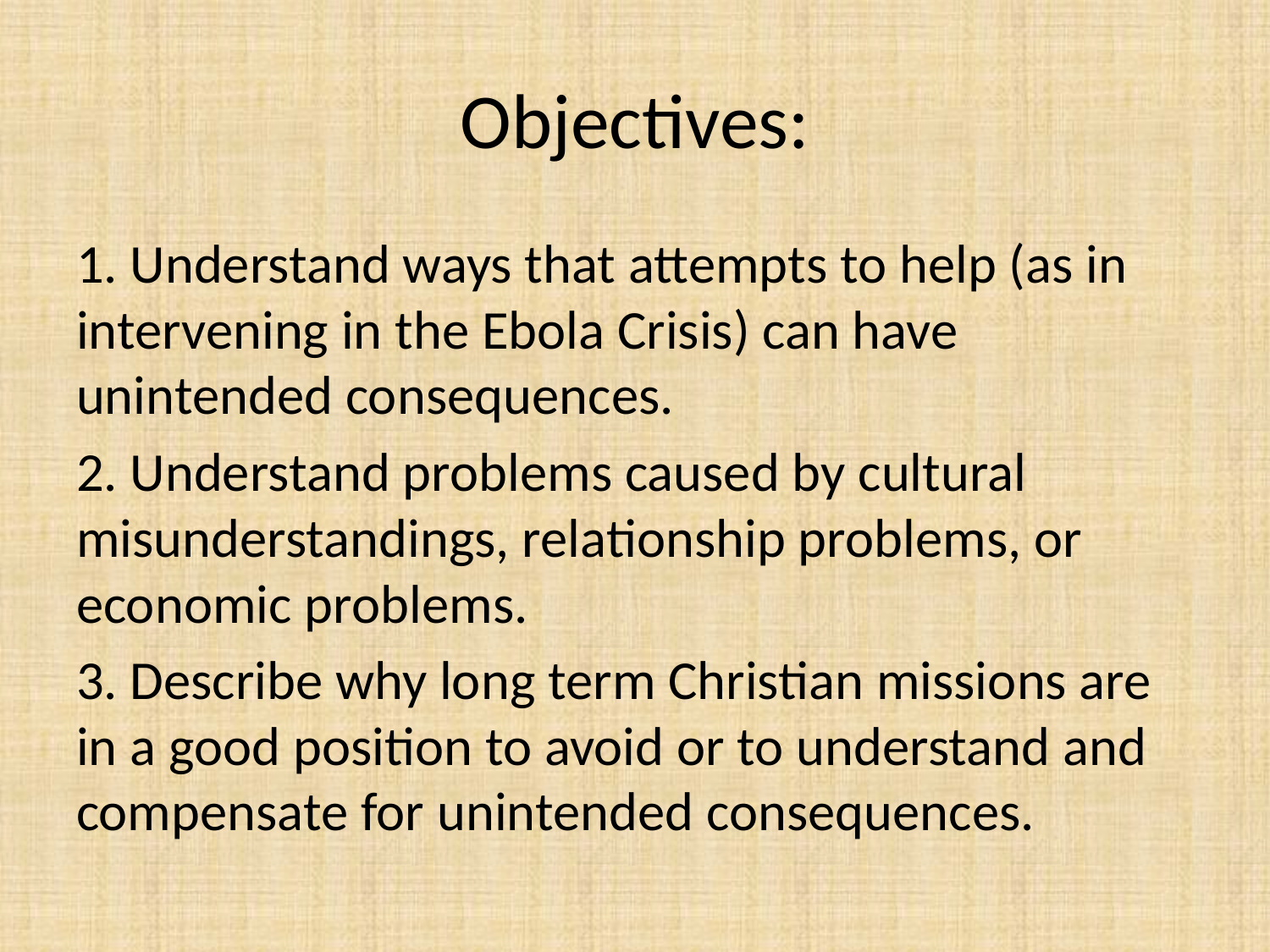

# Objectives:
1. Understand ways that attempts to help (as in intervening in the Ebola Crisis) can have unintended consequences.
2. Understand problems caused by cultural misunderstandings, relationship problems, or economic problems.
3. Describe why long term Christian missions are in a good position to avoid or to understand and compensate for unintended consequences.